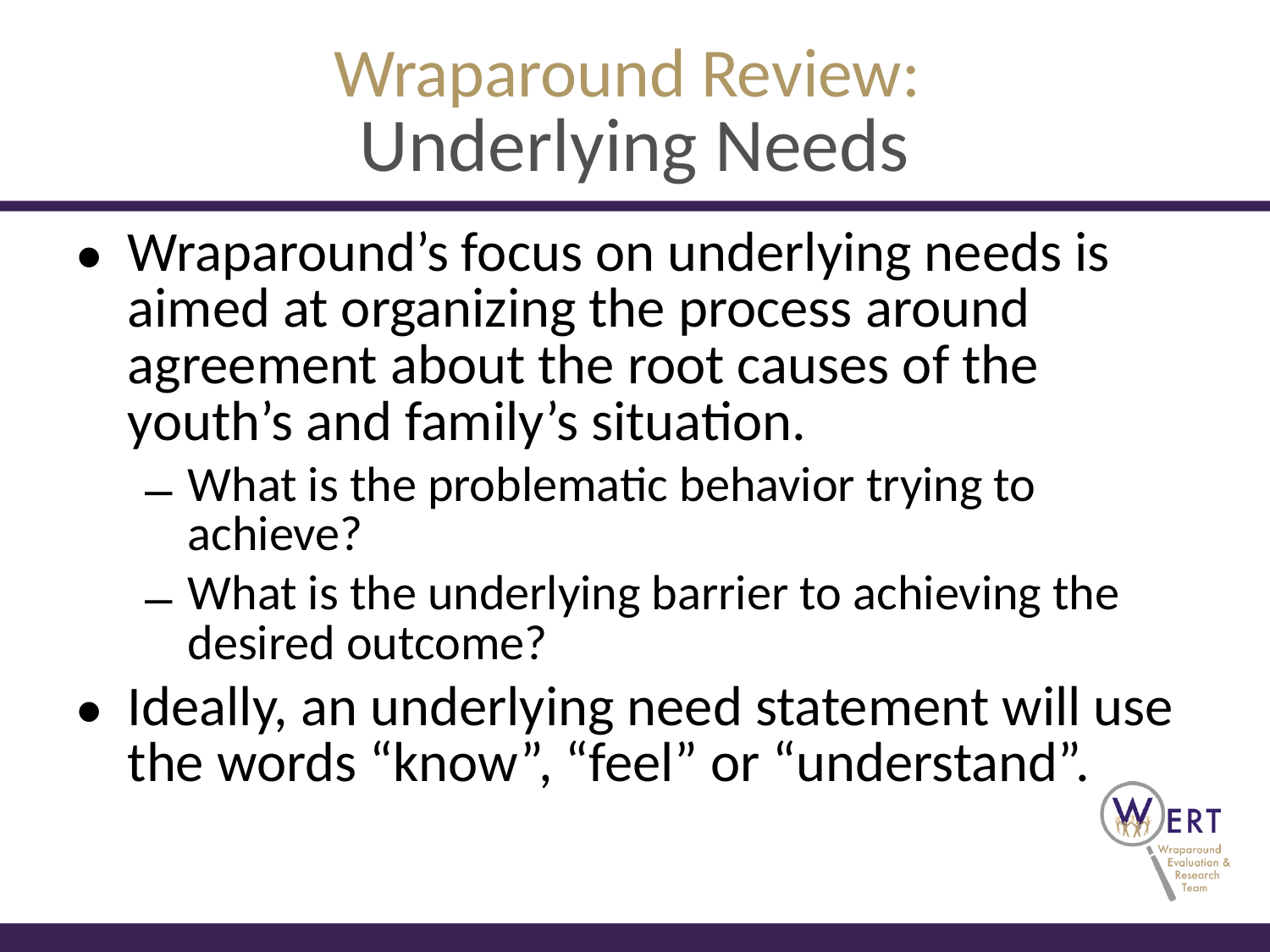

# Wraparound Review: Underlying Needs
Wraparound’s focus on underlying needs is aimed at organizing the process around agreement about the root causes of the youth’s and family’s situation.
What is the problematic behavior trying to achieve?
What is the underlying barrier to achieving the desired outcome?
Ideally, an underlying need statement will use the words “know”, “feel” or “understand”.